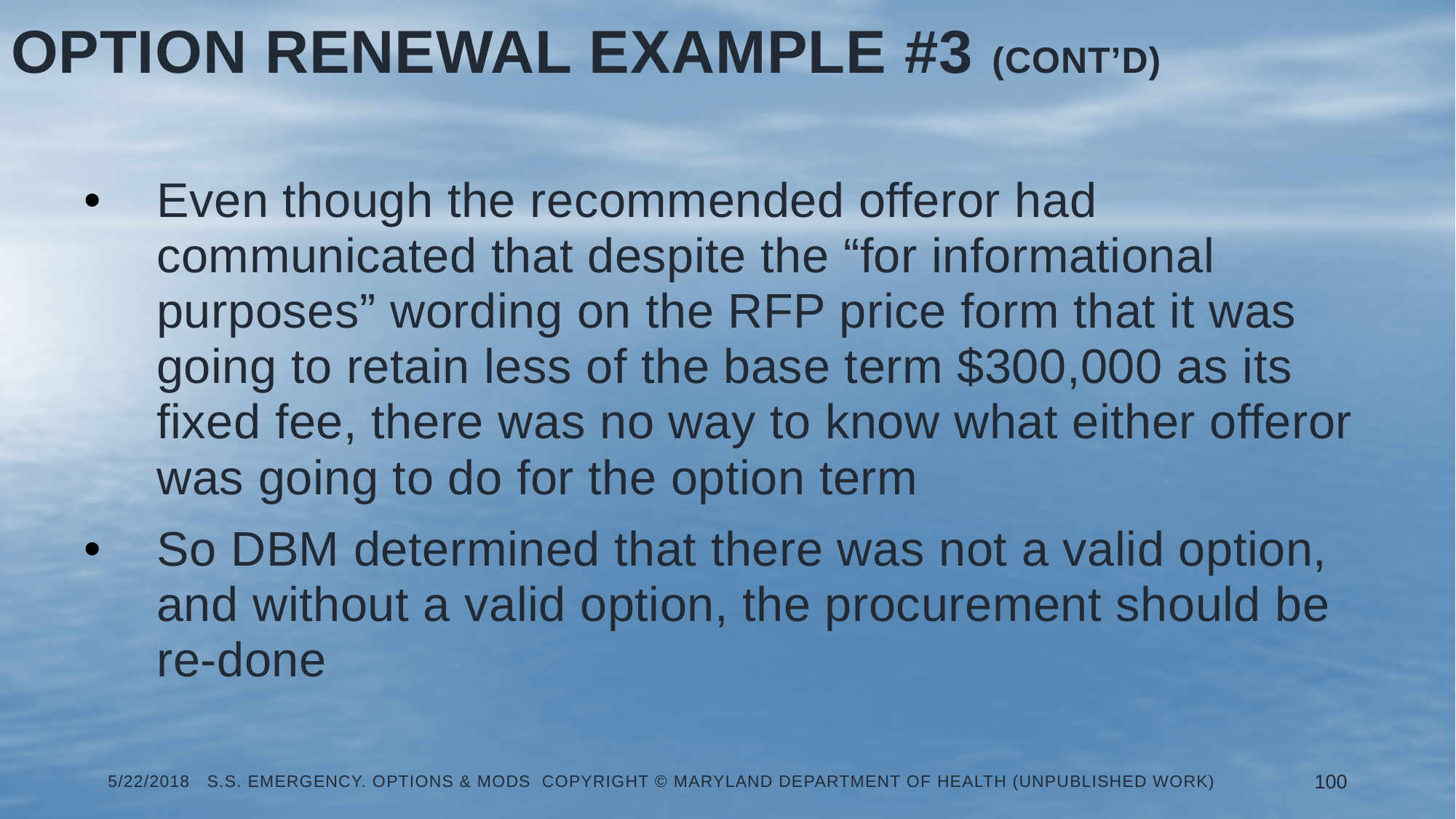

Option Renewal Example #3 (Cont’d)
Even though the recommended offeror had communicated that despite the “for informational purposes” wording on the RFP price form that it was going to retain less of the base term $300,000 as its fixed fee, there was no way to know what either offeror was going to do for the option term
So DBM determined that there was not a valid option, and without a valid option, the procurement should be re-done

5/22/2018   S.S. Emergency. Options & Mods  Copyright © Maryland Department of Health (Unpublished Work)
100